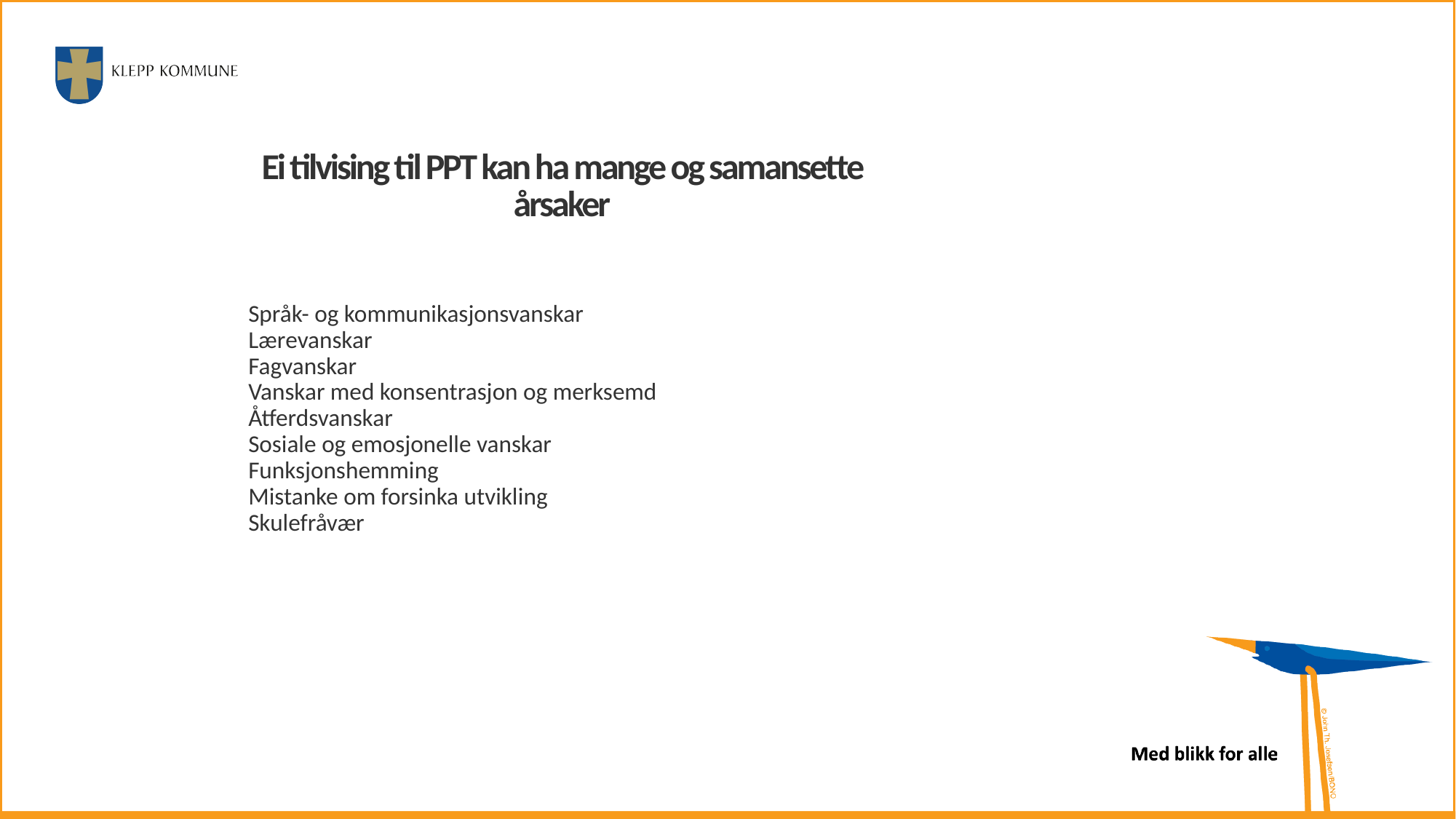

# Ei tilvising til PPT kan ha mange og samansette årsaker

Språk- og kommunikasjonsvanskar
Lærevanskar
Fagvanskar
Vanskar med konsentrasjon og merksemd
Åtferdsvanskar
Sosiale og emosjonelle vanskar
Funksjonshemming
Mistanke om forsinka utvikling
Skulefråvær